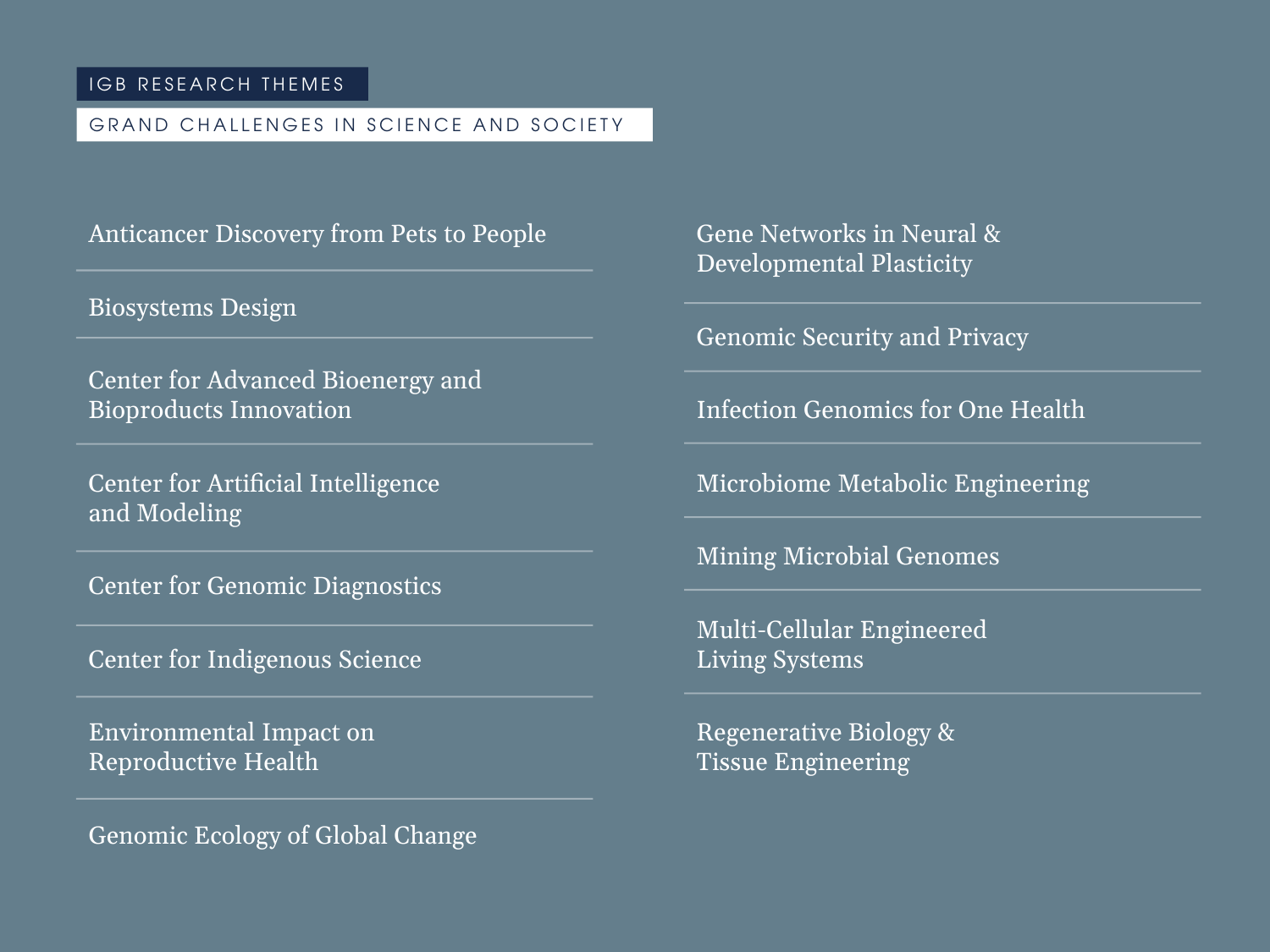

IGB RESEARCH THEMES
GRAND CHALLENGES IN SCIENCE AND SOCIETY
Anticancer Discovery from Pets to People

Biosystems Design

Center for Advanced Bioenergy and Bioproducts Innovation

Center for Artificial Intelligence
and Modeling

Center for Genomic Diagnostics

Center for Indigenous Science

Environmental Impact on
Reproductive Health

Genomic Ecology of Global Change
Gene Networks in Neural & Developmental Plasticity

Genomic Security and Privacy

Infection Genomics for One Health

Microbiome Metabolic Engineering

Mining Microbial Genomes

Multi-Cellular Engineered
Living Systems

Regenerative Biology &
Tissue Engineering